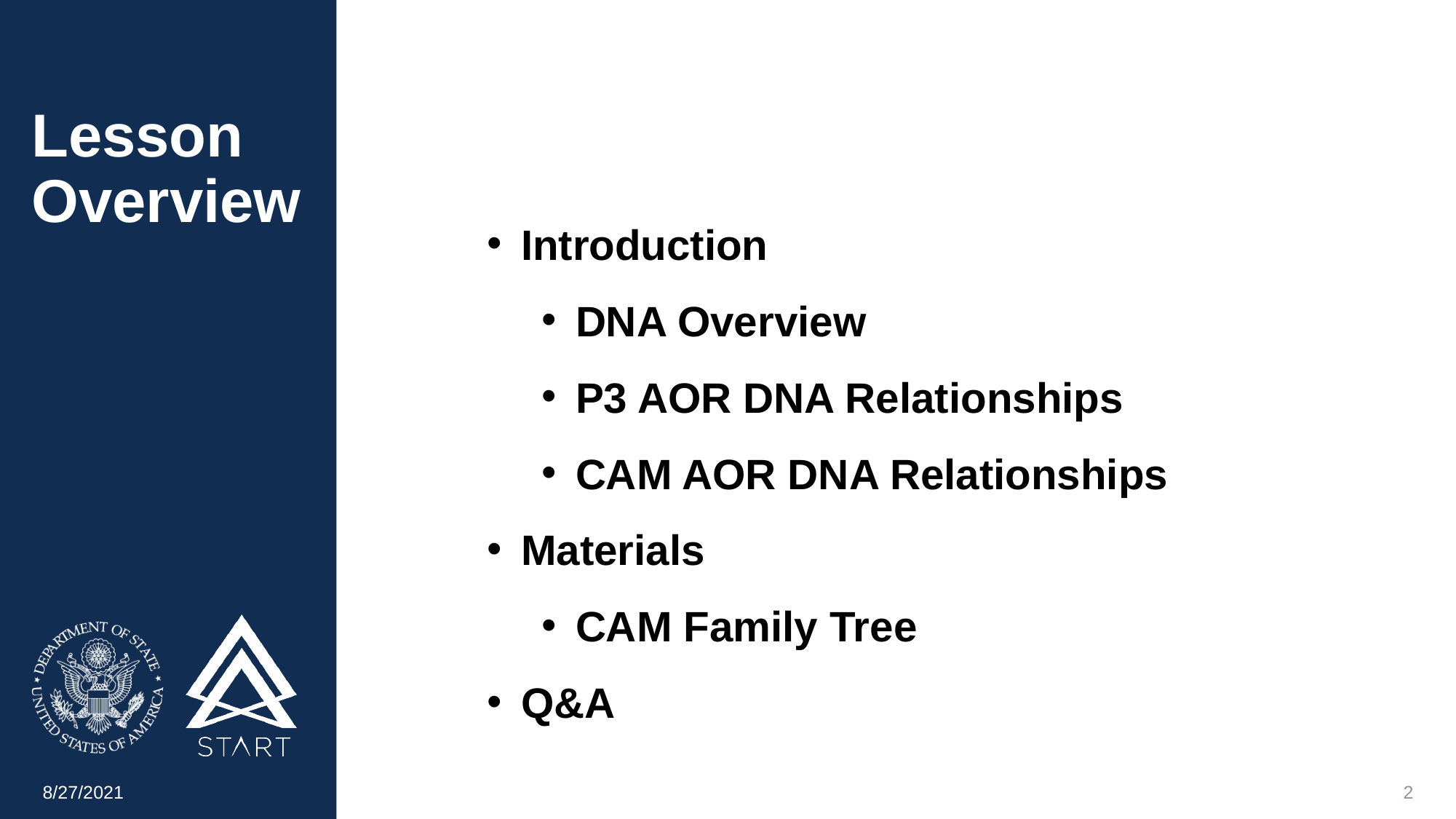

# Lesson Overview
Introduction
DNA Overview
P3 AOR DNA Relationships
CAM AOR DNA Relationships
Materials
CAM Family Tree
Q&A
8/27/2021
2